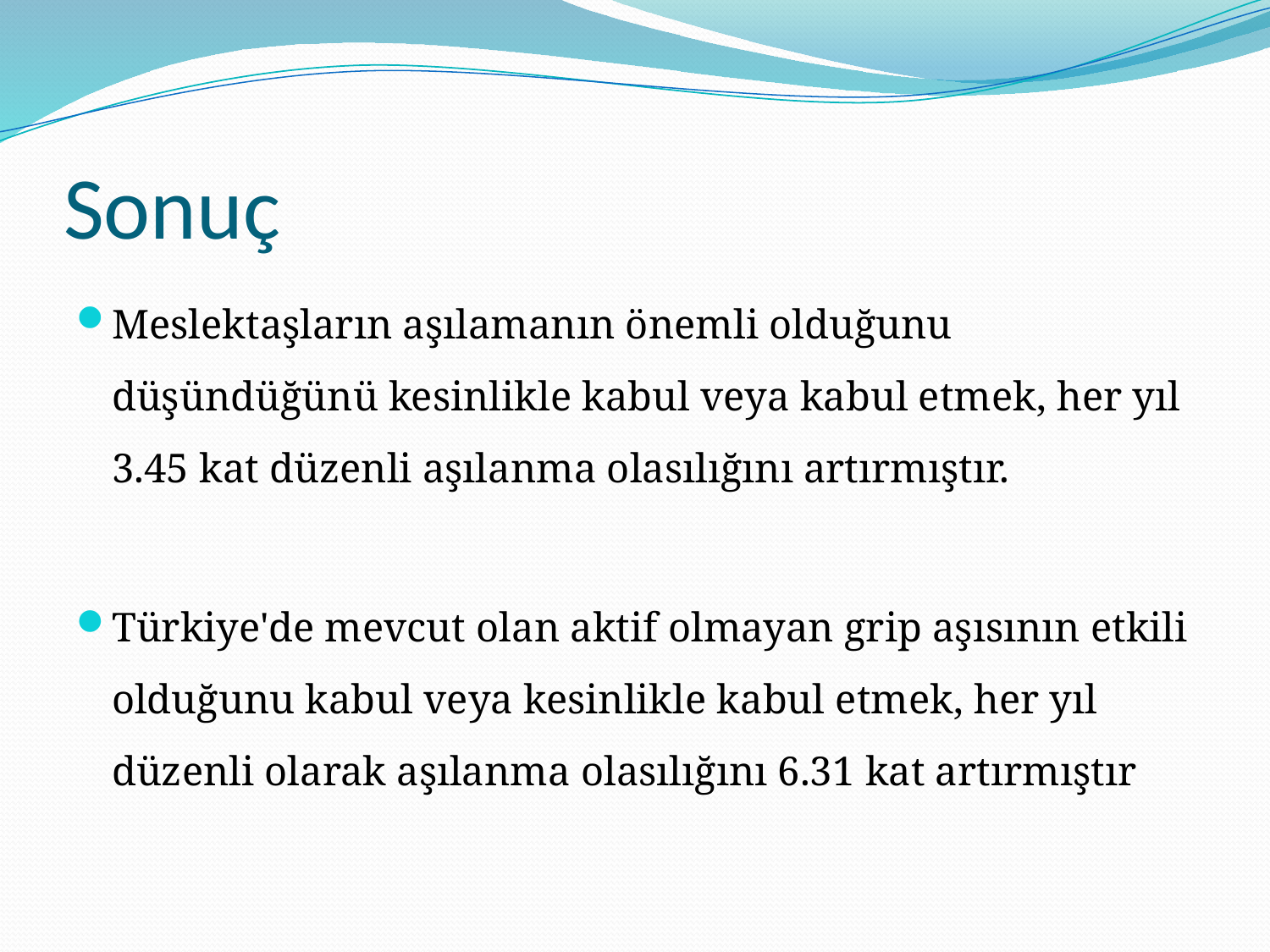

# Sonuç
Meslektaşların aşılamanın önemli olduğunu düşündüğünü kesinlikle kabul veya kabul etmek, her yıl 3.45 kat düzenli aşılanma olasılığını artırmıştır.

Türkiye'de mevcut olan aktif olmayan grip aşısının etkili olduğunu kabul veya kesinlikle kabul etmek, her yıl düzenli olarak aşılanma olasılığını 6.31 kat artırmıştır